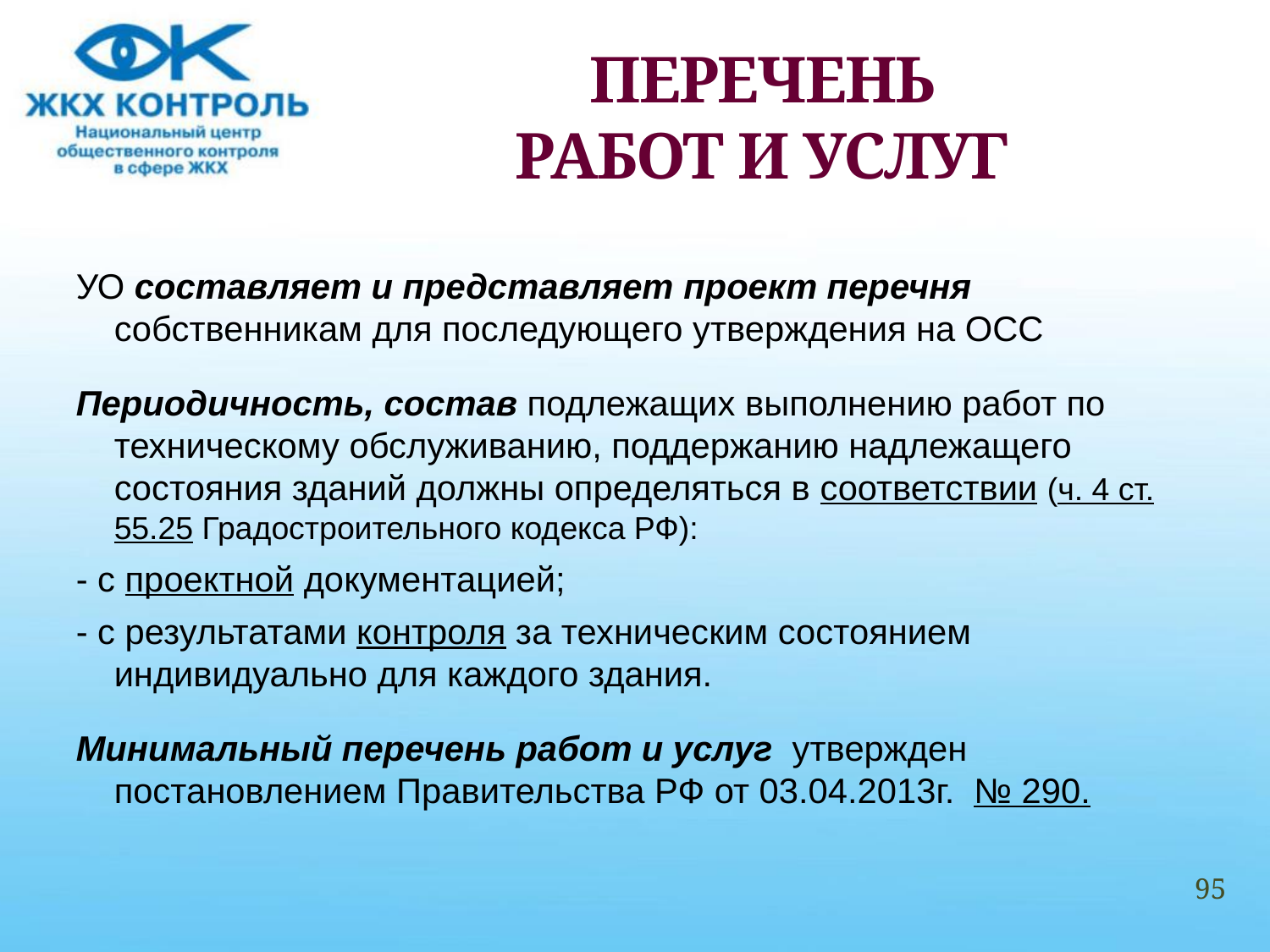

# ПЕРЕЧЕНЬ РАБОТ И УСЛУГ
УО составляет и представляет проект перечня  собственникам для последующего утверждения на ОСС
Периодичность, состав подлежащих выполнению работ по техническому обслуживанию, поддержанию надлежащего состояния зданий должны определяться в соответствии (ч. 4 ст. 55.25 Градостроительного кодекса РФ):
- с проектной документацией;
- с результатами контроля за техническим состоянием индивидуально для каждого здания.
Минимальный перечень работ и услуг  утвержден постановлением Правительства РФ от 03.04.2013г.  № 290.
95